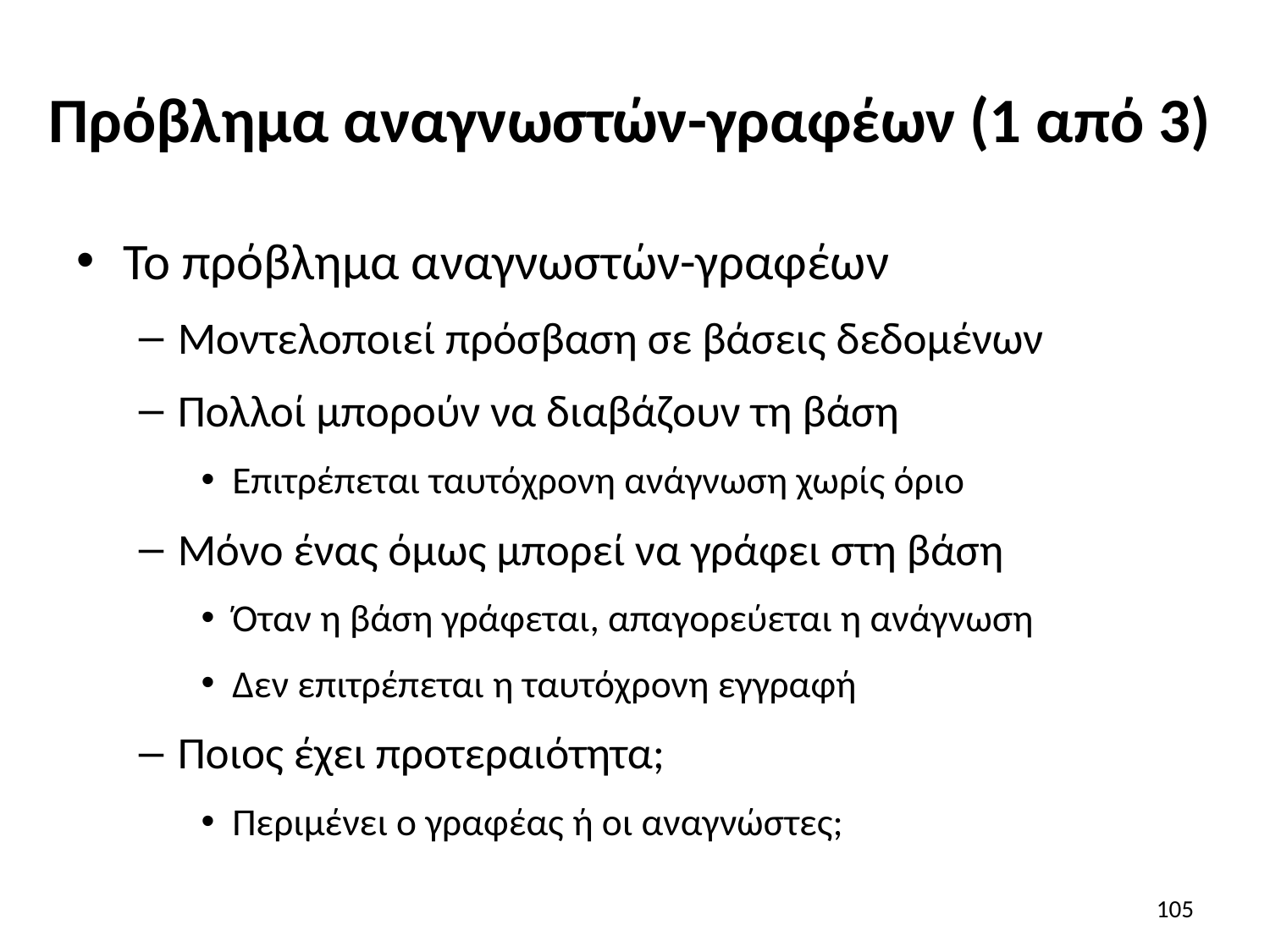

# Πρόβλημα αναγνωστών-γραφέων (1 από 3)
Το πρόβλημα αναγνωστών-γραφέων
Μοντελοποιεί πρόσβαση σε βάσεις δεδομένων
Πολλοί μπορούν να διαβάζουν τη βάση
Επιτρέπεται ταυτόχρονη ανάγνωση χωρίς όριο
Μόνο ένας όμως μπορεί να γράφει στη βάση
Όταν η βάση γράφεται, απαγορεύεται η ανάγνωση
Δεν επιτρέπεται η ταυτόχρονη εγγραφή
Ποιος έχει προτεραιότητα;
Περιμένει ο γραφέας ή οι αναγνώστες;

105